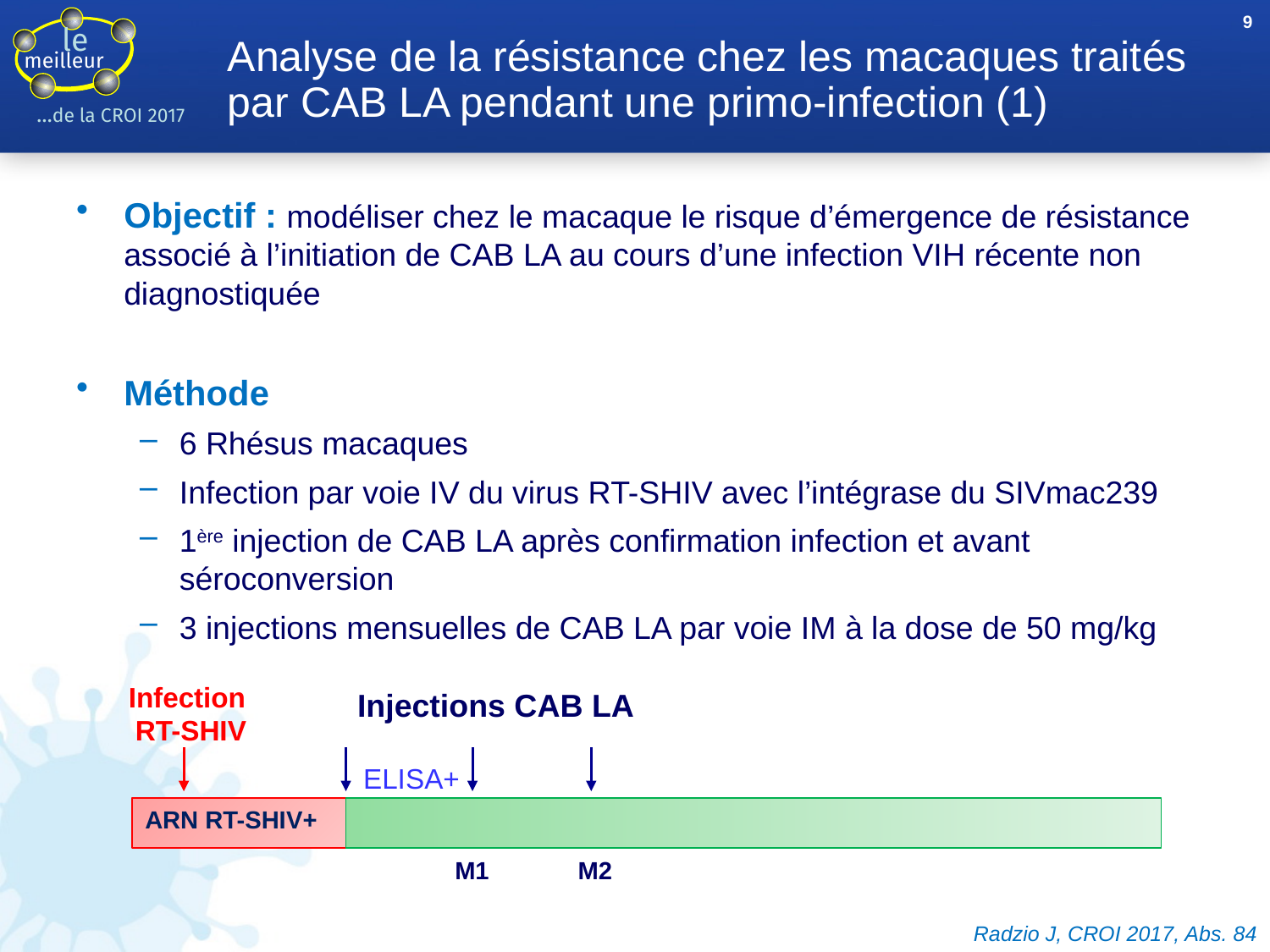

9
# Analyse de la résistance chez les macaques traités par CAB LA pendant une primo-infection (1)
Objectif : modéliser chez le macaque le risque d’émergence de résistance associé à l’initiation de CAB LA au cours d’une infection VIH récente non diagnostiquée

Méthode
6 Rhésus macaques
Infection par voie IV du virus RT-SHIV avec l’intégrase du SIVmac239
1ère injection de CAB LA après confirmation infection et avant séroconversion
3 injections mensuelles de CAB LA par voie IM à la dose de 50 mg/kg

Infection
RT-SHIV
Injections CAB LA
ELISA+
ARN RT-SHIV+

M1
M2
Radzio J, CROI 2017, Abs. 84